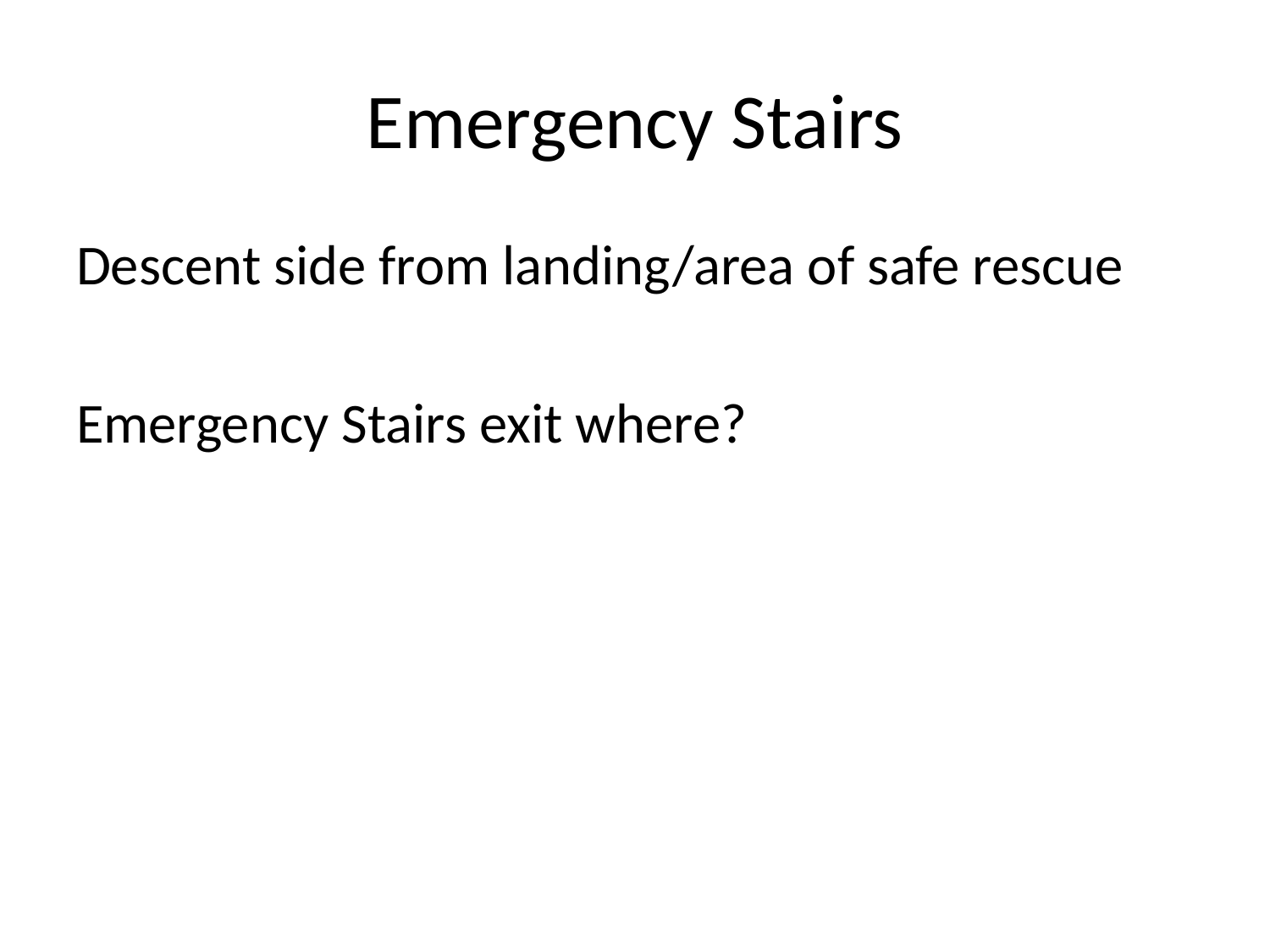

# Emergency Stairs
Descent side from landing/area of safe rescue

Emergency Stairs exit where?